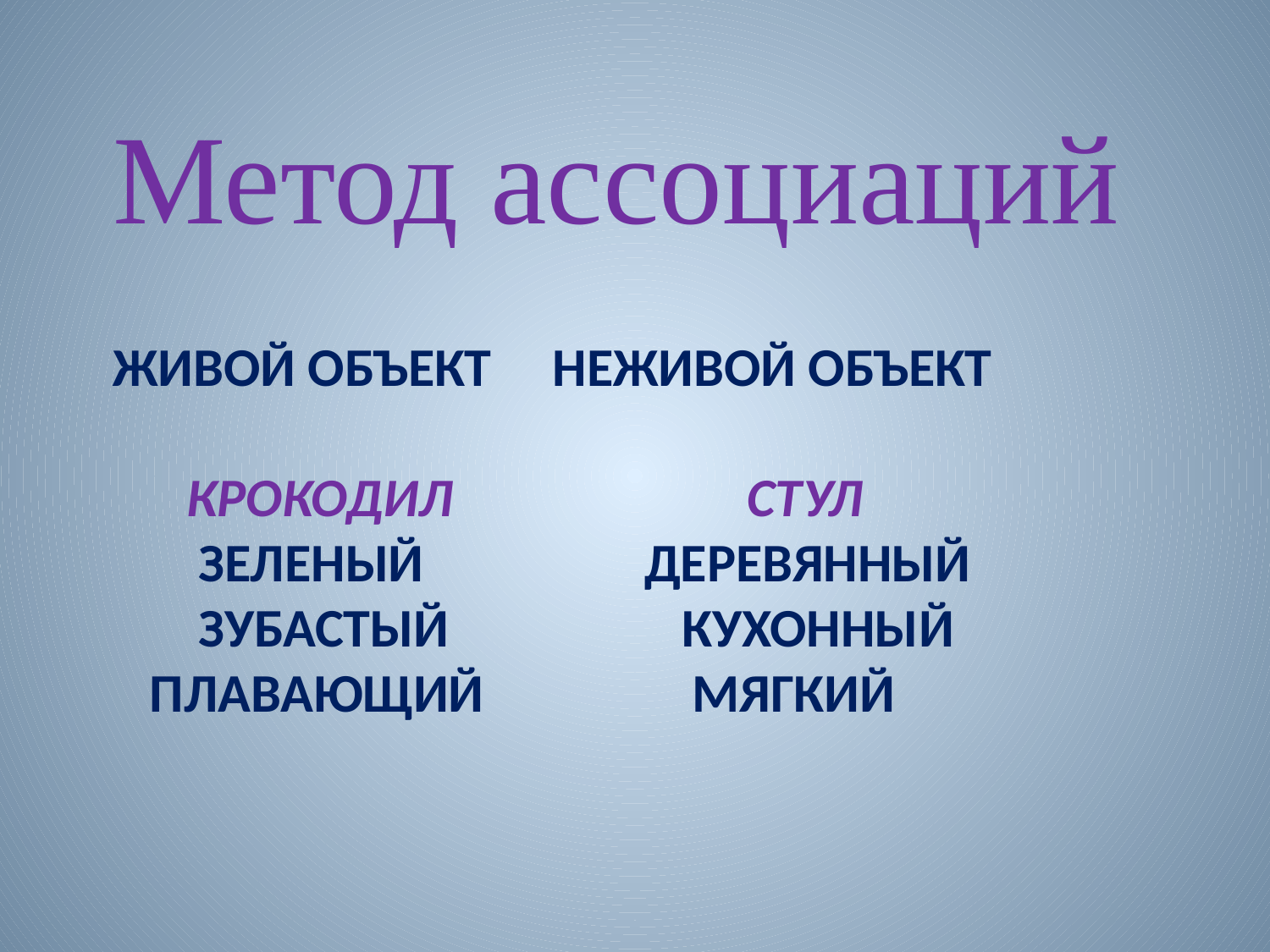

Метод ассоциаций
# Живой объект     Неживой объект КРОКОДИЛ                        СТУЛ зеленый                  деревянный зубастый                   кухонный плавающий                 мягкий